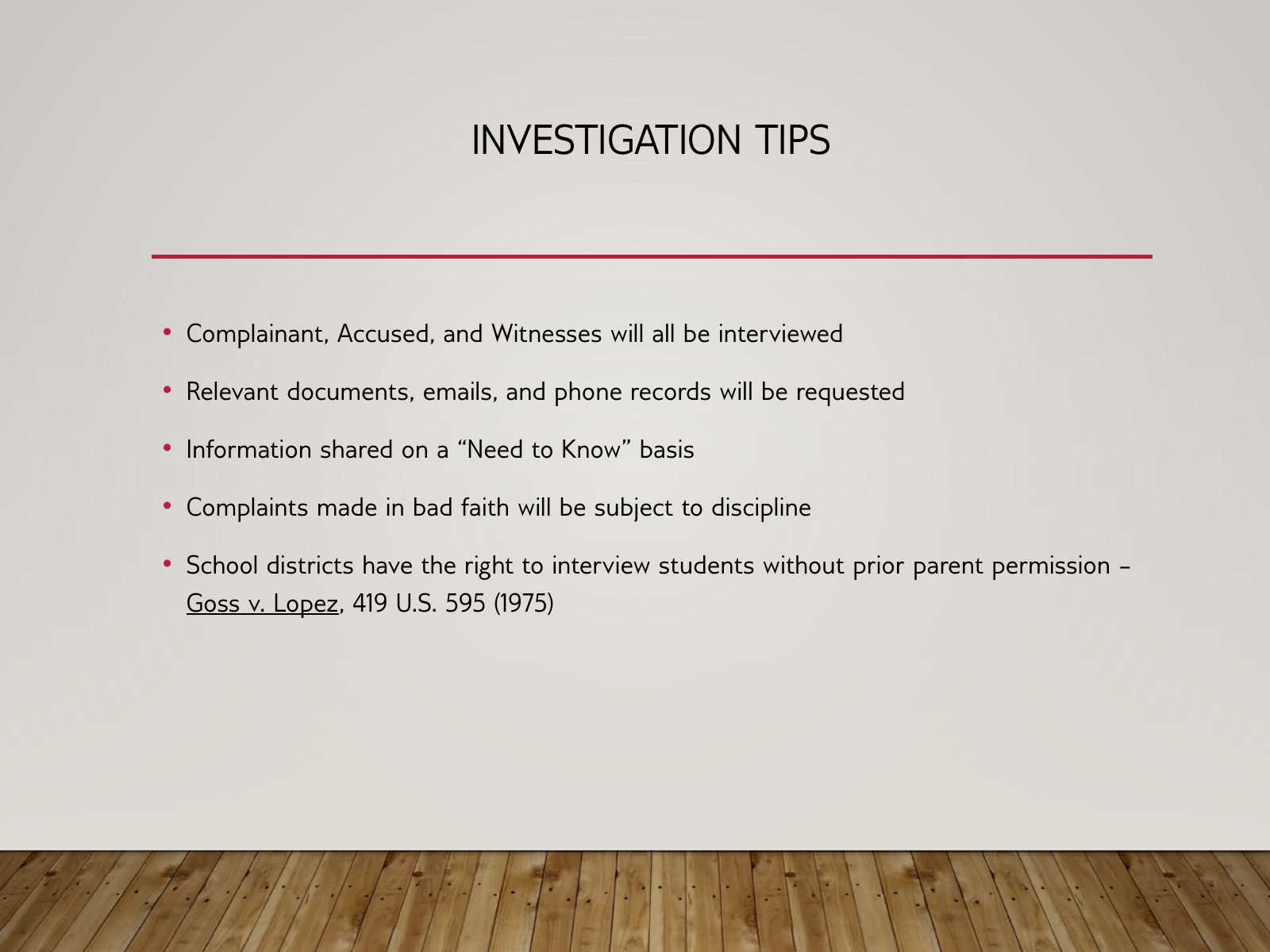

# Investigation Tips

Complainant, Accused, and Witnesses will all be interviewed
Relevant documents, emails, and phone records will be requested
Information shared on a “Need to Know” basis
Complaints made in bad faith will be subject to discipline
School districts have the right to interview students without prior parent permission – Goss v. Lopez, 419 U.S. 595 (1975)